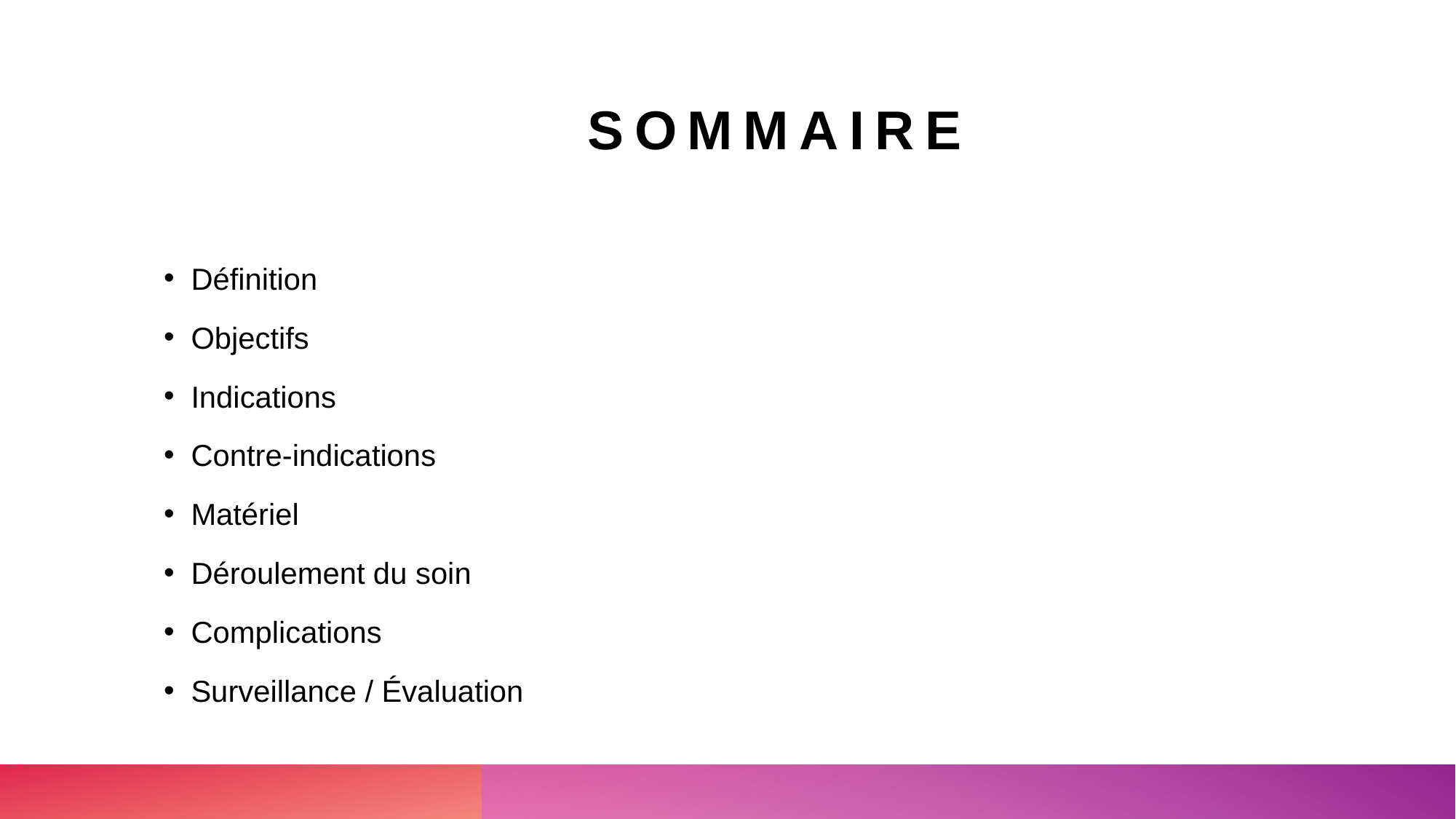

# Sommaire
Définition
Objectifs
Indications
Contre-indications
Matériel
Déroulement du soin
Complications
Surveillance / Évaluation